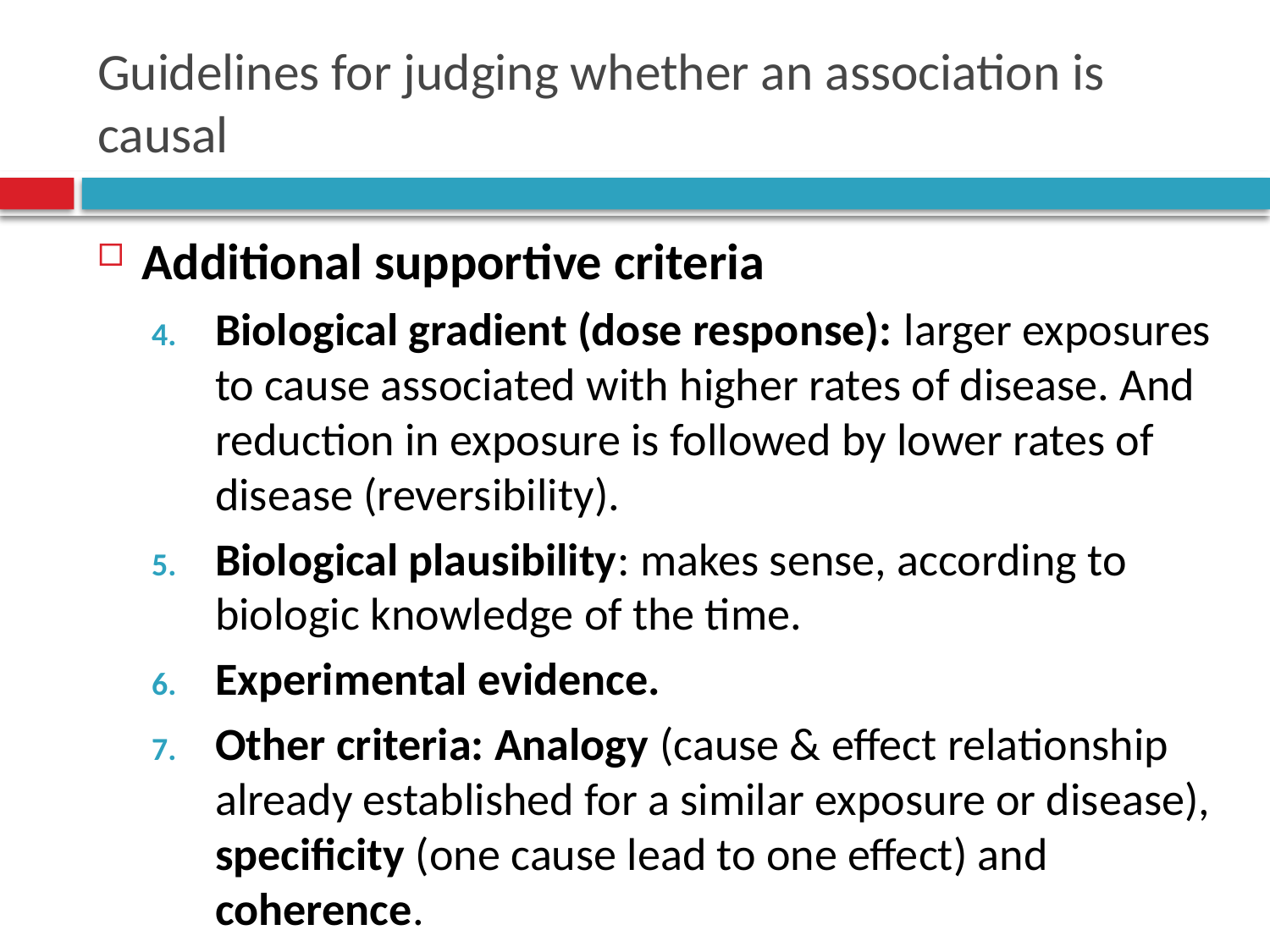

# Guidelines for judging whether an association is causal
Additional supportive criteria
Biological gradient (dose response): larger exposures to cause associated with higher rates of disease. And reduction in exposure is followed by lower rates of disease (reversibility).
Biological plausibility: makes sense, according to biologic knowledge of the time.
Experimental evidence.
Other criteria: Analogy (cause & effect relationship already established for a similar exposure or disease), specificity (one cause lead to one effect) and coherence.